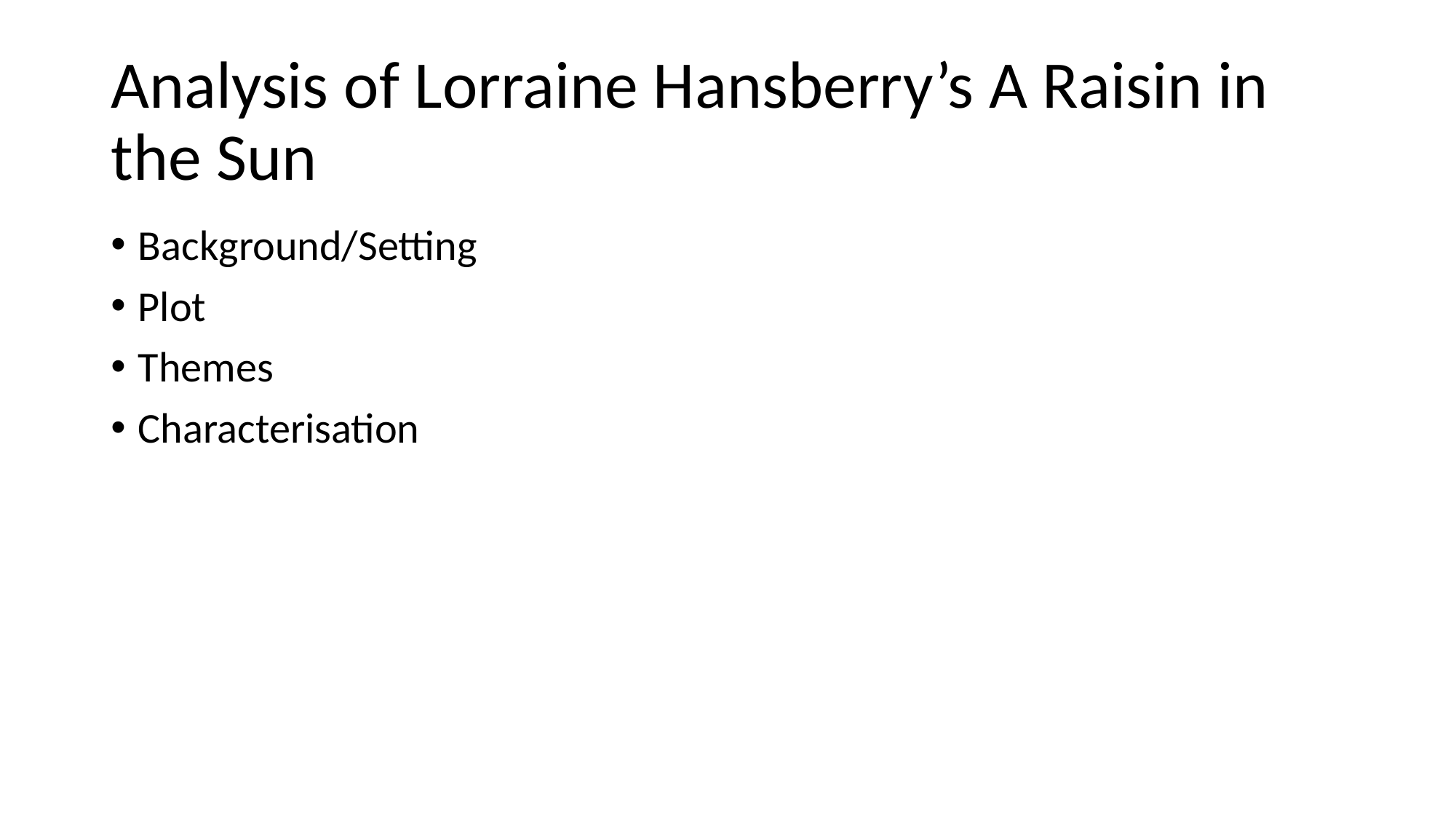

# Analysis of Lorraine Hansberry’s A Raisin in the Sun
Background/Setting
Plot
Themes
Characterisation